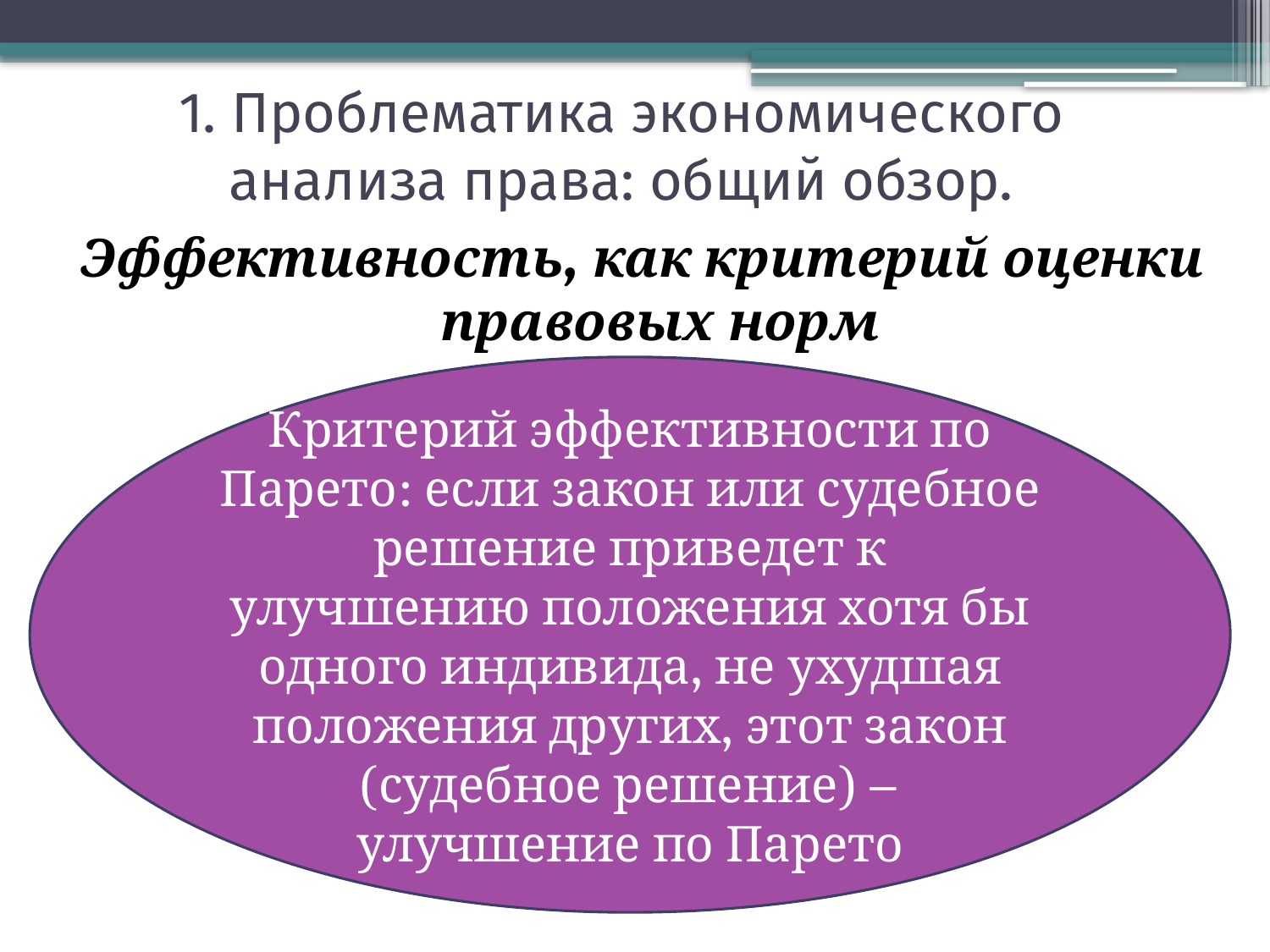

# 1. Проблематика экономического анализа права: общий обзор.
Эффективность, как критерий оценки правовых норм
Критерий эффективности по Парето: если закон или судебное решение приведет к улучшению положения хотя бы одного индивида, не ухудшая положения других, этот закон (судебное решение) – улучшение по Парето